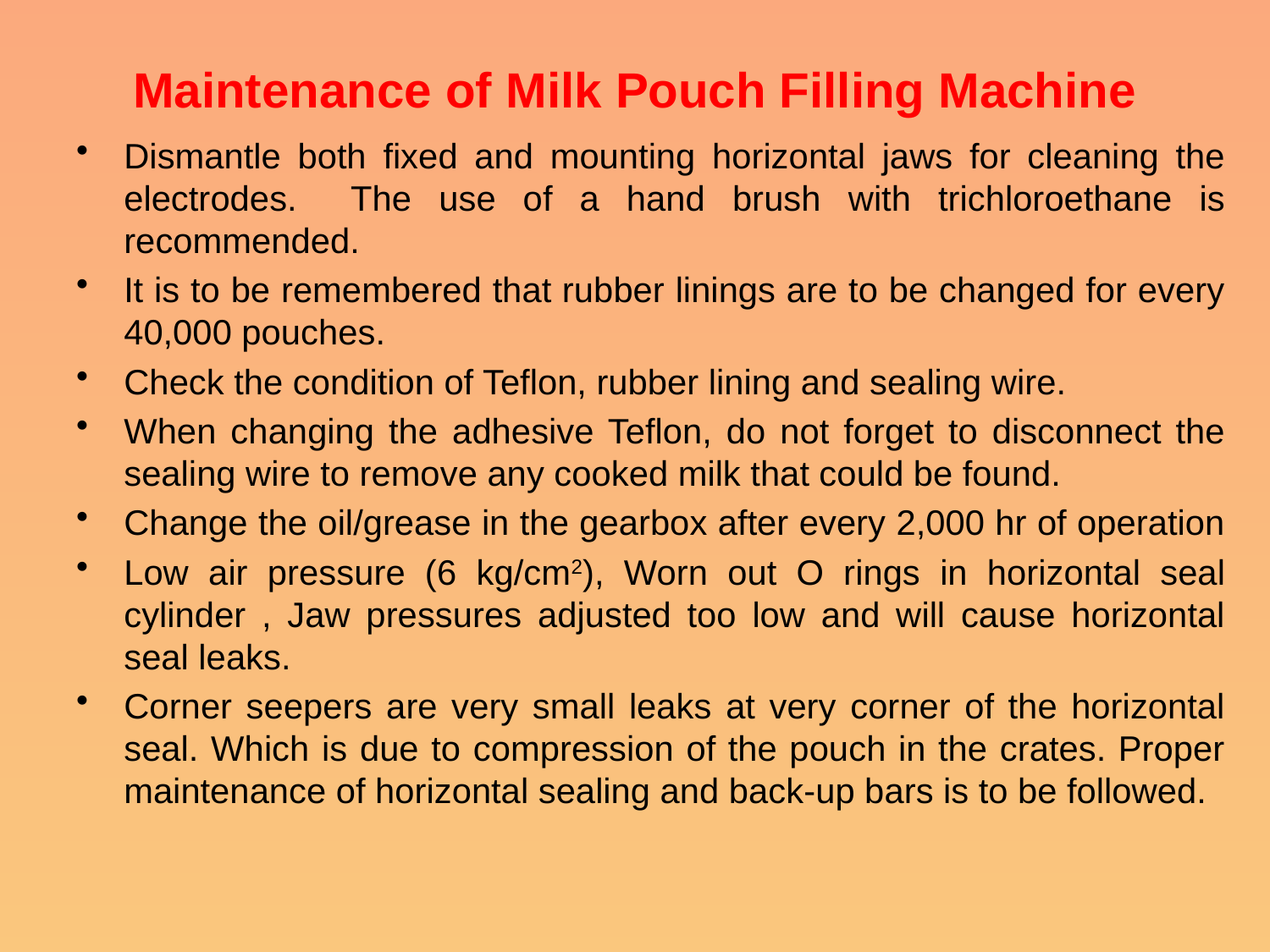

# Maintenance of Milk Pouch Filling Machine
Dismantle both fixed and mounting horizontal jaws for cleaning the electrodes.  The use of a hand brush with trichloroethane is recommended.
It is to be remembered that rubber linings are to be changed for every 40,000 pouches.
Check the condition of Teflon, rubber lining and sealing wire.
When changing the adhesive Teflon, do not forget to disconnect the sealing wire to remove any cooked milk that could be found.
Change the oil/grease in the gearbox after every 2,000 hr of operation
Low air pressure (6 kg/cm2), Worn out O rings in horizontal seal cylinder , Jaw pressures adjusted too low and will cause horizontal seal leaks.
Corner seepers are very small leaks at very corner of the horizontal seal. Which is due to compression of the pouch in the crates. Proper maintenance of horizontal sealing and back-up bars is to be followed.